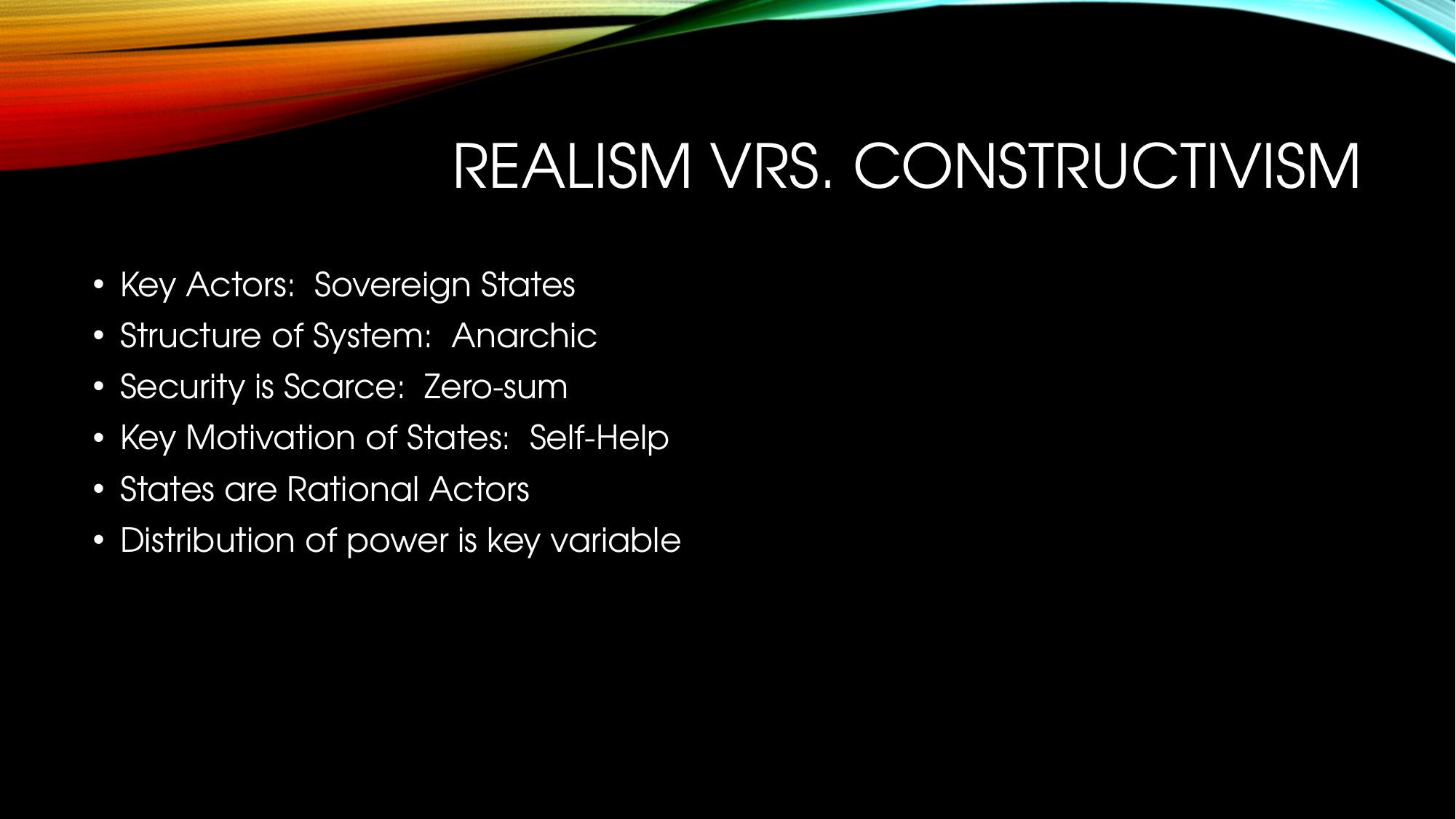

# Realism VRS. Constructivism
Key Actors:  Sovereign States
Structure of System:  Anarchic
Security is Scarce:  Zero-sum
Key Motivation of States:  Self-Help
States are Rational Actors
Distribution of power is key variable